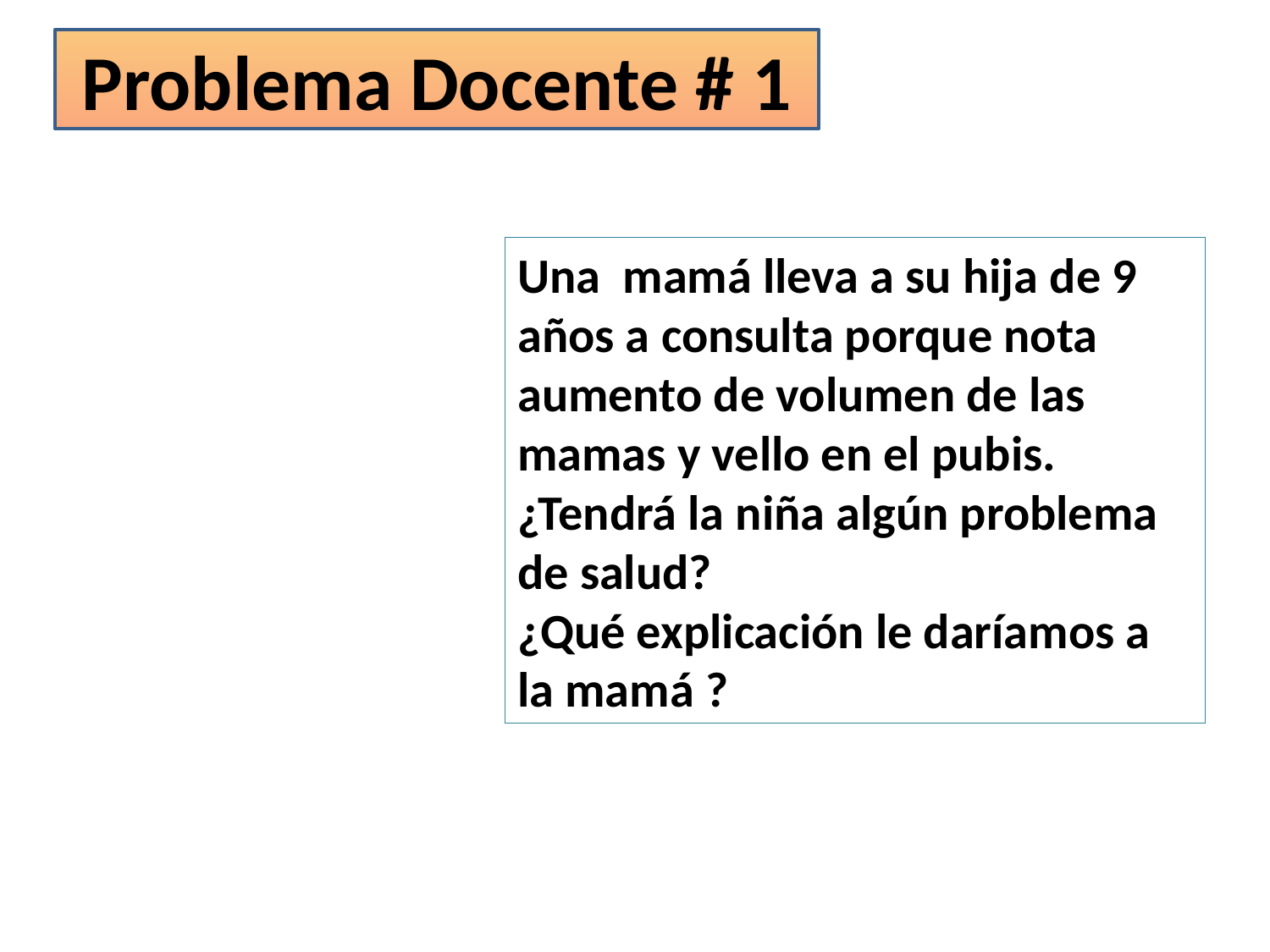

Problema Docente # 1
Una  mamá lleva a su hija de 9 años a consulta porque nota   aumento de volumen de las mamas y vello en el pubis.
¿Tendrá la niña algún problema de salud?
¿Qué explicación le daríamos a la mamá ?